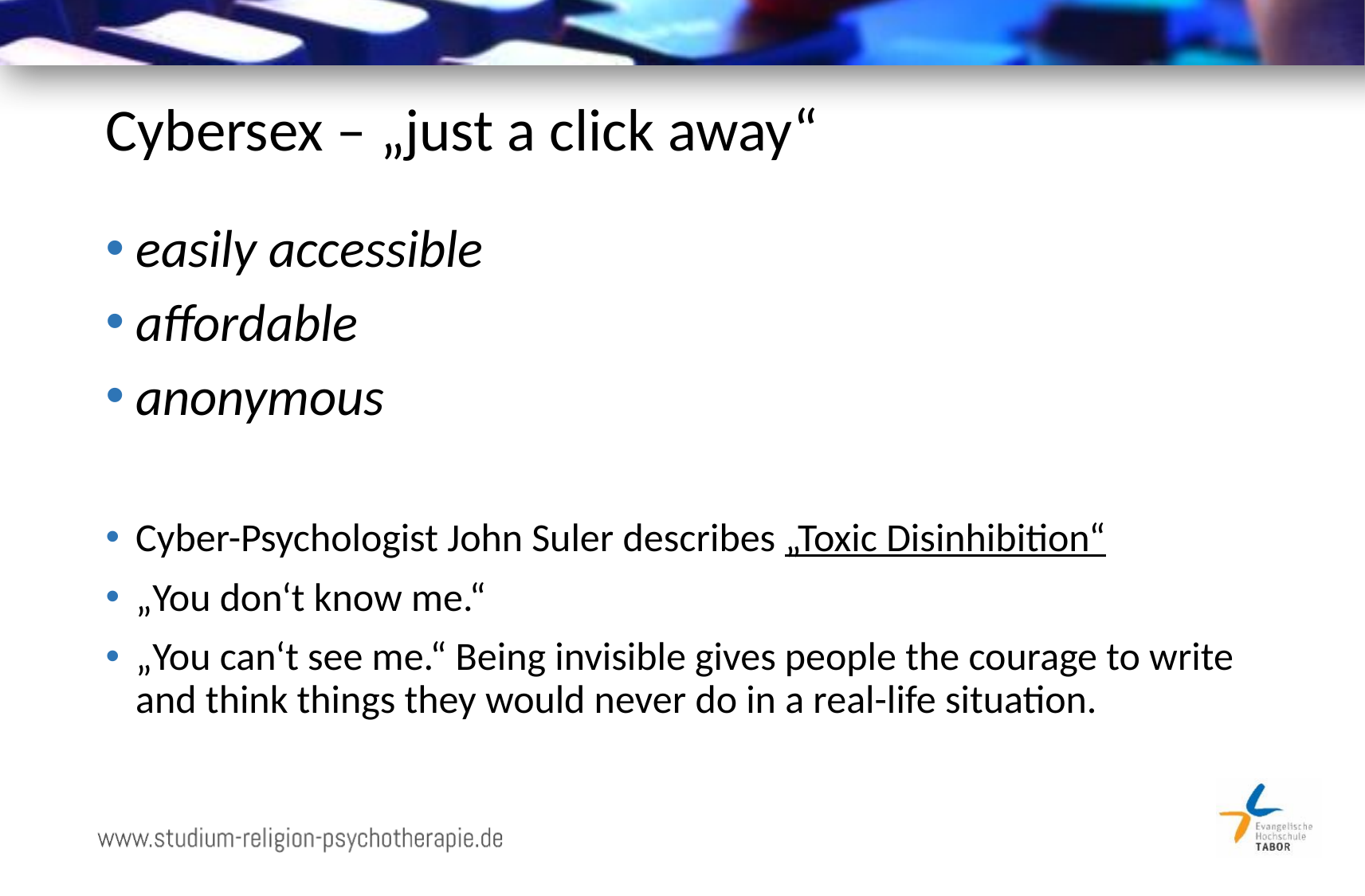

# Cybersex – „just a click away“
easily accessible
affordable
anonymous

Cyber-Psychologist John Suler describes „Toxic Disinhibition“
„You don‘t know me.“
„You can‘t see me.“ Being invisible gives people the courage to write and think things they would never do in a real-life situation.